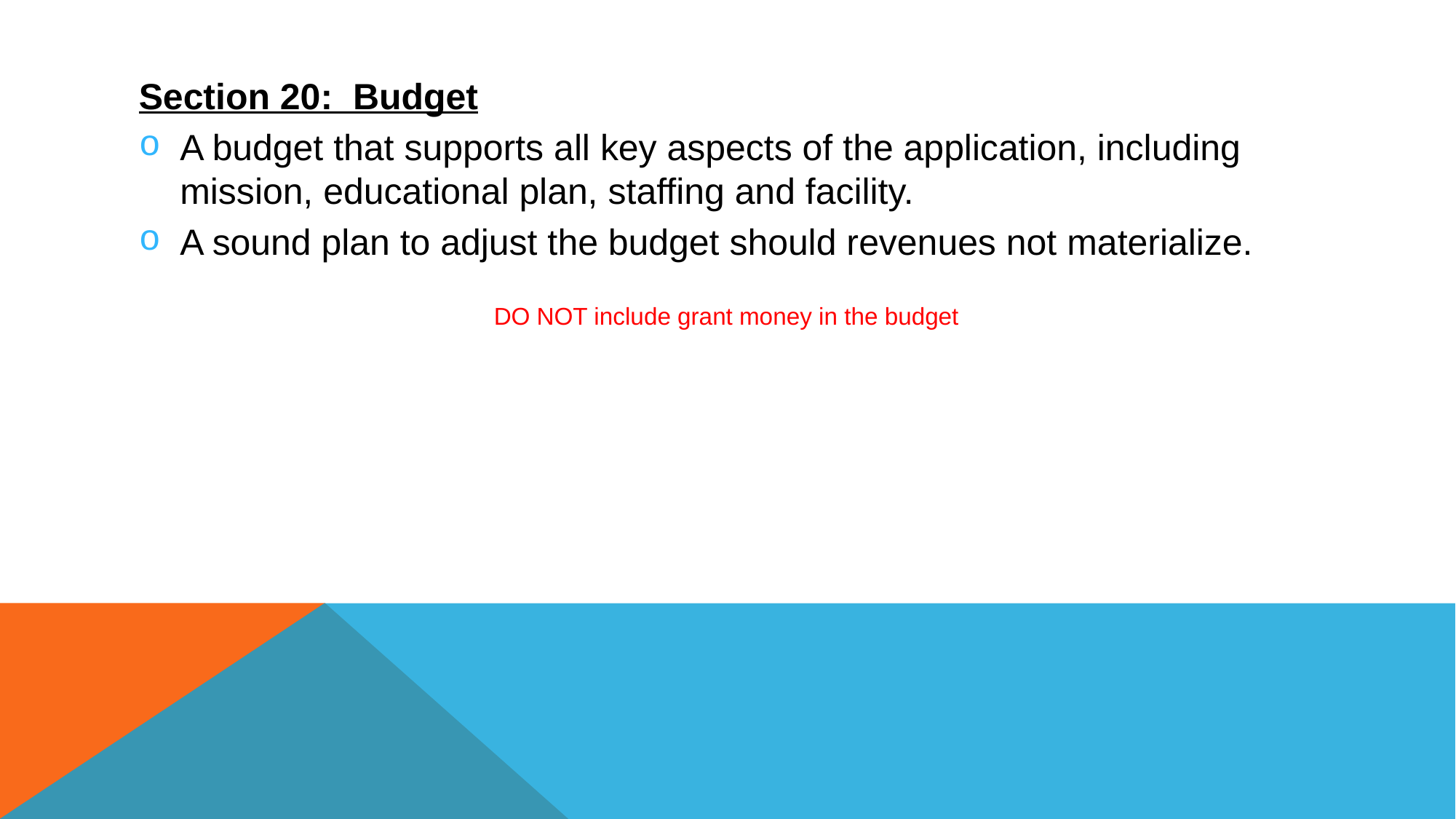

Section 20:  Budget
A budget that supports all key aspects of the application, including mission, educational plan, staffing and facility.
A sound plan to adjust the budget should revenues not materialize.

DO NOT include grant money in the budget